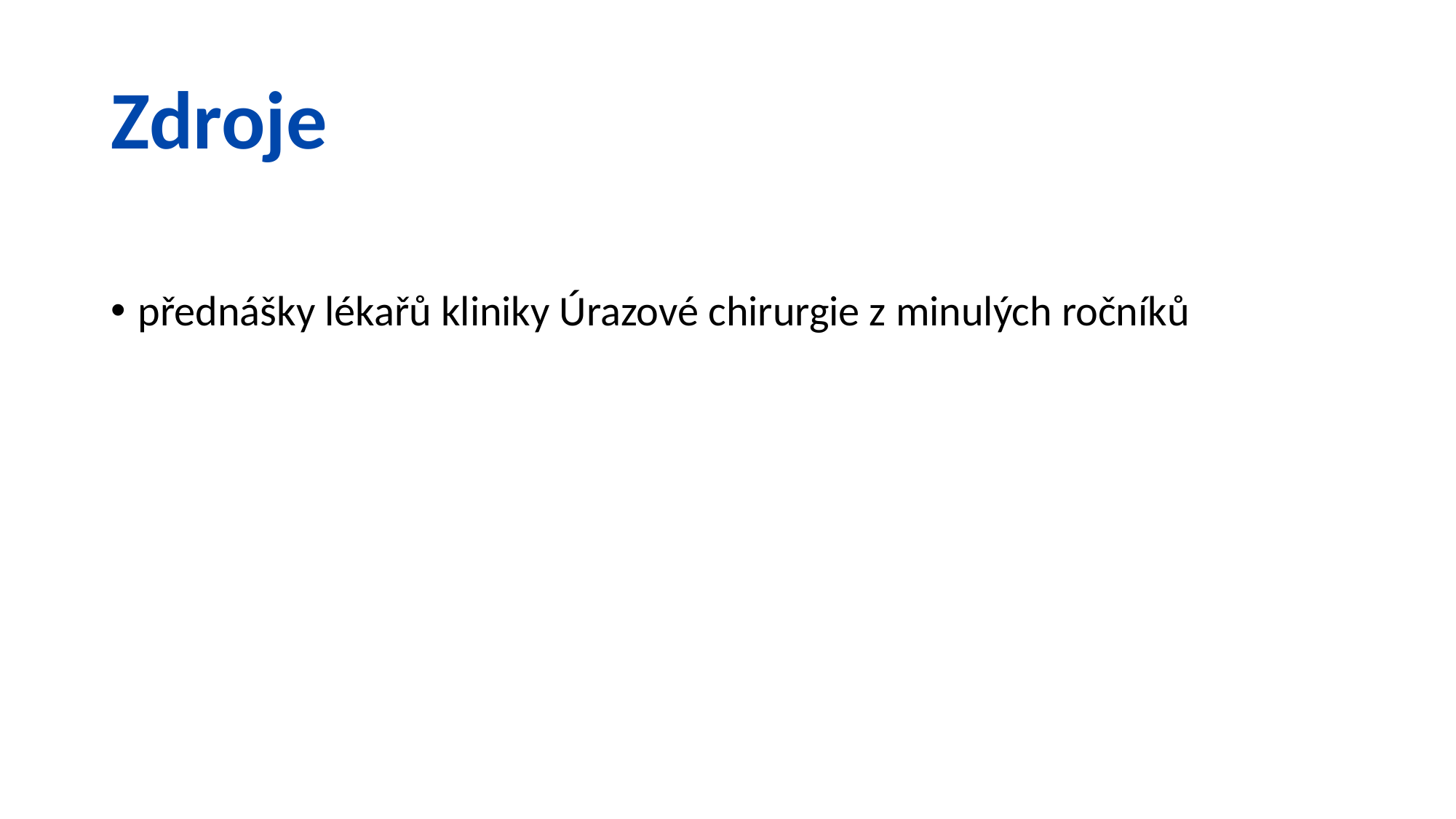

# Zdroje

přednášky lékařů kliniky Úrazové chirurgie z minulých ročníků